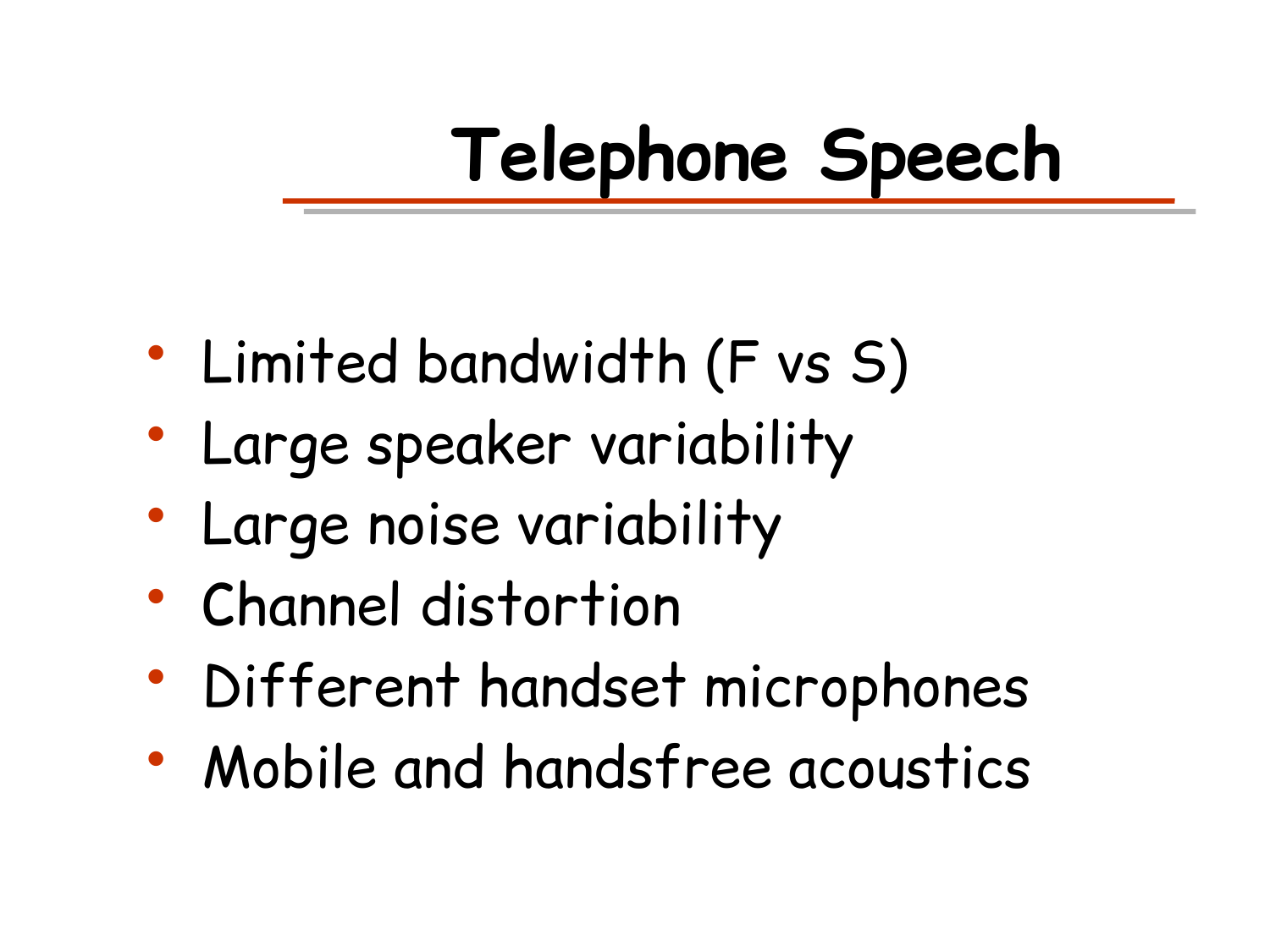

Telephone Speech

Limited bandwidth (F vs S)
Large speaker variability
Large noise variability
Channel distortion
Different handset microphones
Mobile and handsfree acoustics